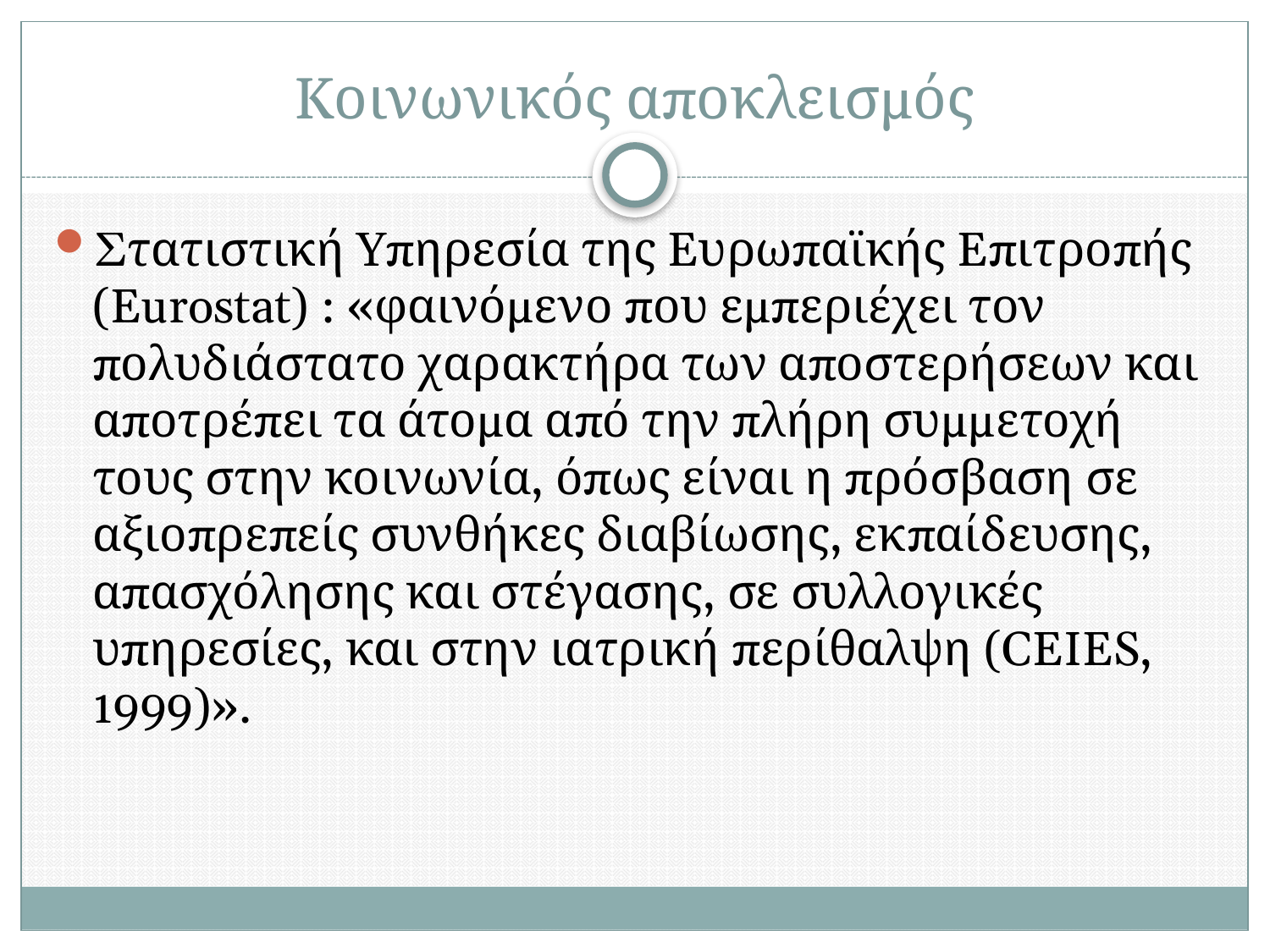

# Κοινωνικός αποκλεισμός
Στατιστική Υπηρεσία της Ευρωπαϊκής Επιτροπής (Eurostat) : «φαινόμενο που εμπεριέχει τον πολυδιάστατο χαρακτήρα των αποστερήσεων και αποτρέπει τα άτομα από την πλήρη συμμετοχή τους στην κοινωνία, όπως είναι η πρόσβαση σε αξιοπρεπείς συνθήκες διαβίωσης, εκπαίδευσης, απασχόλησης και στέγασης, σε συλλογικές υπηρεσίες, και στην ιατρική περίθαλψη (CEIES, 1999)».